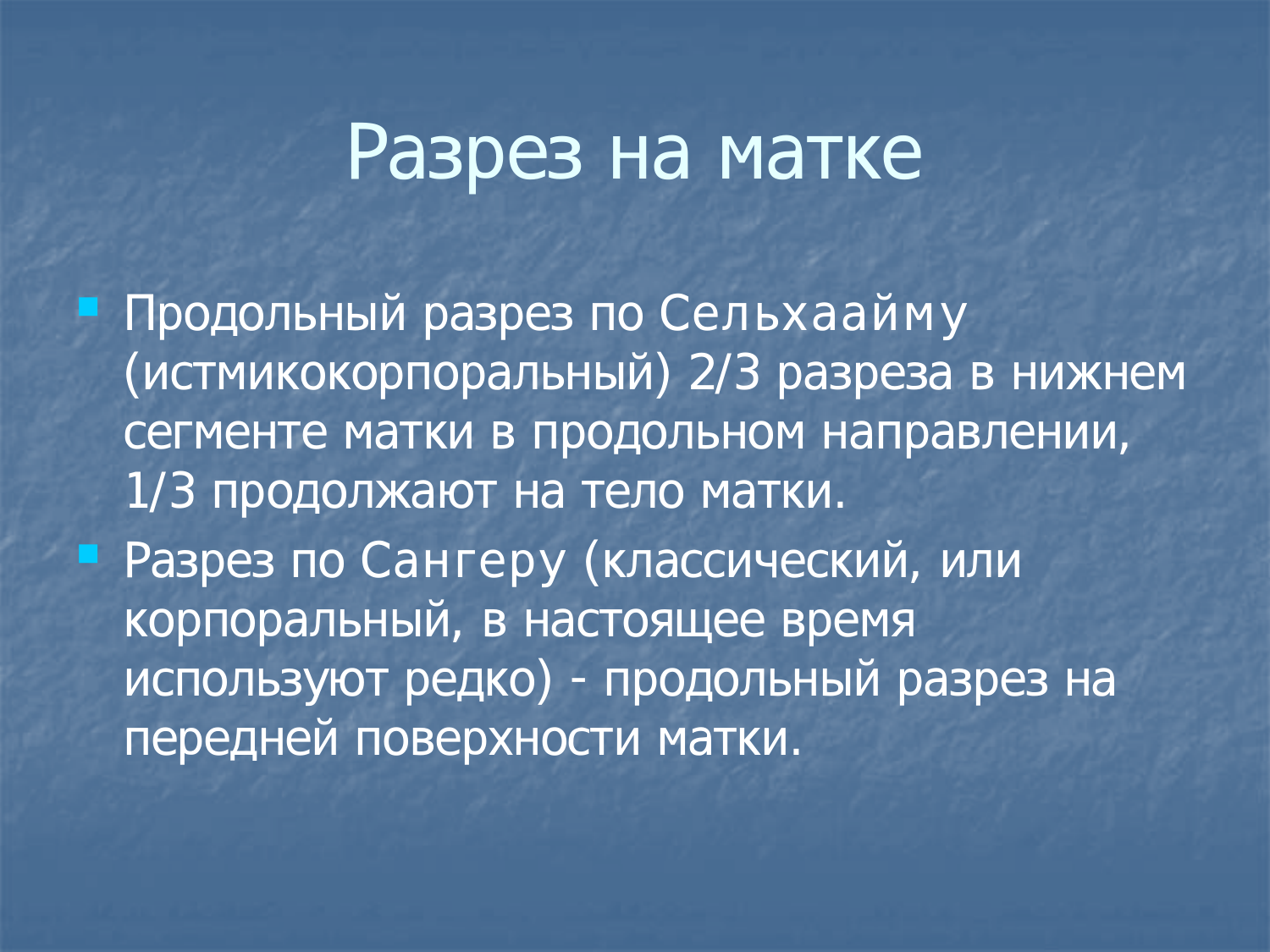

# Разрез на матке
Продольный разрез по Сельхаайму (истмикокорпоральный) 2/3 разреза в нижнем сегменте матки в продольном направлении, 1/3 продолжают на тело матки.
Разрез по Сангеру (классический, или корпоральный, в настоящее время используют редко) - продольный разрез на передней поверхности матки.